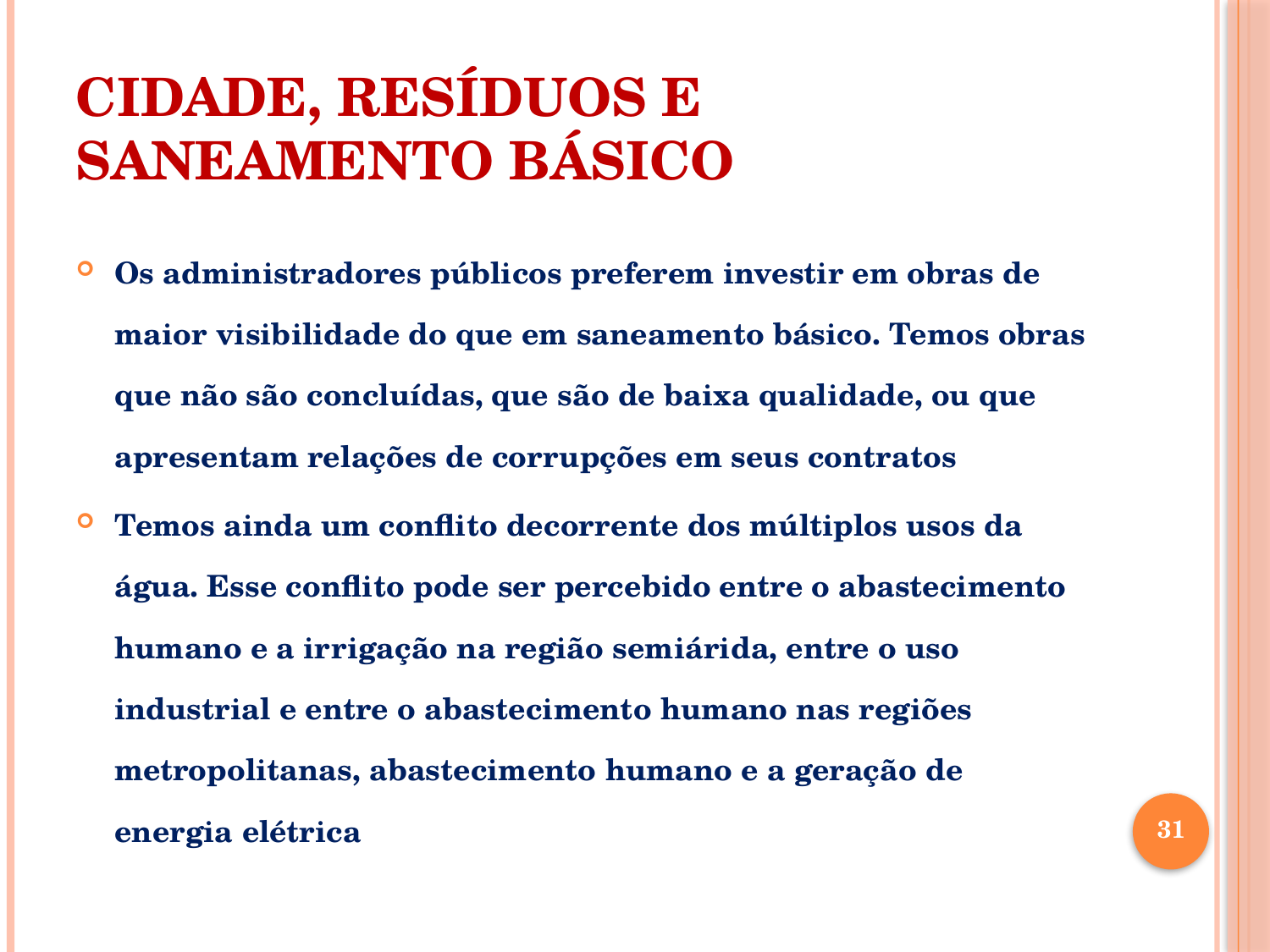

# CIDADE, RESÍDUOS E SANEAMENTO BÁSICO
Os administradores públicos preferem investir em obras de maior visibilidade do que em saneamento básico. Temos obras que não são concluídas, que são de baixa qualidade, ou que apresentam relações de corrupções em seus contratos
Temos ainda um conflito decorrente dos múltiplos usos da água. Esse conflito pode ser percebido entre o abastecimento humano e a irrigação na região semiárida, entre o uso industrial e entre o abastecimento humano nas regiões metropolitanas, abastecimento humano e a geração de energia elétrica

31